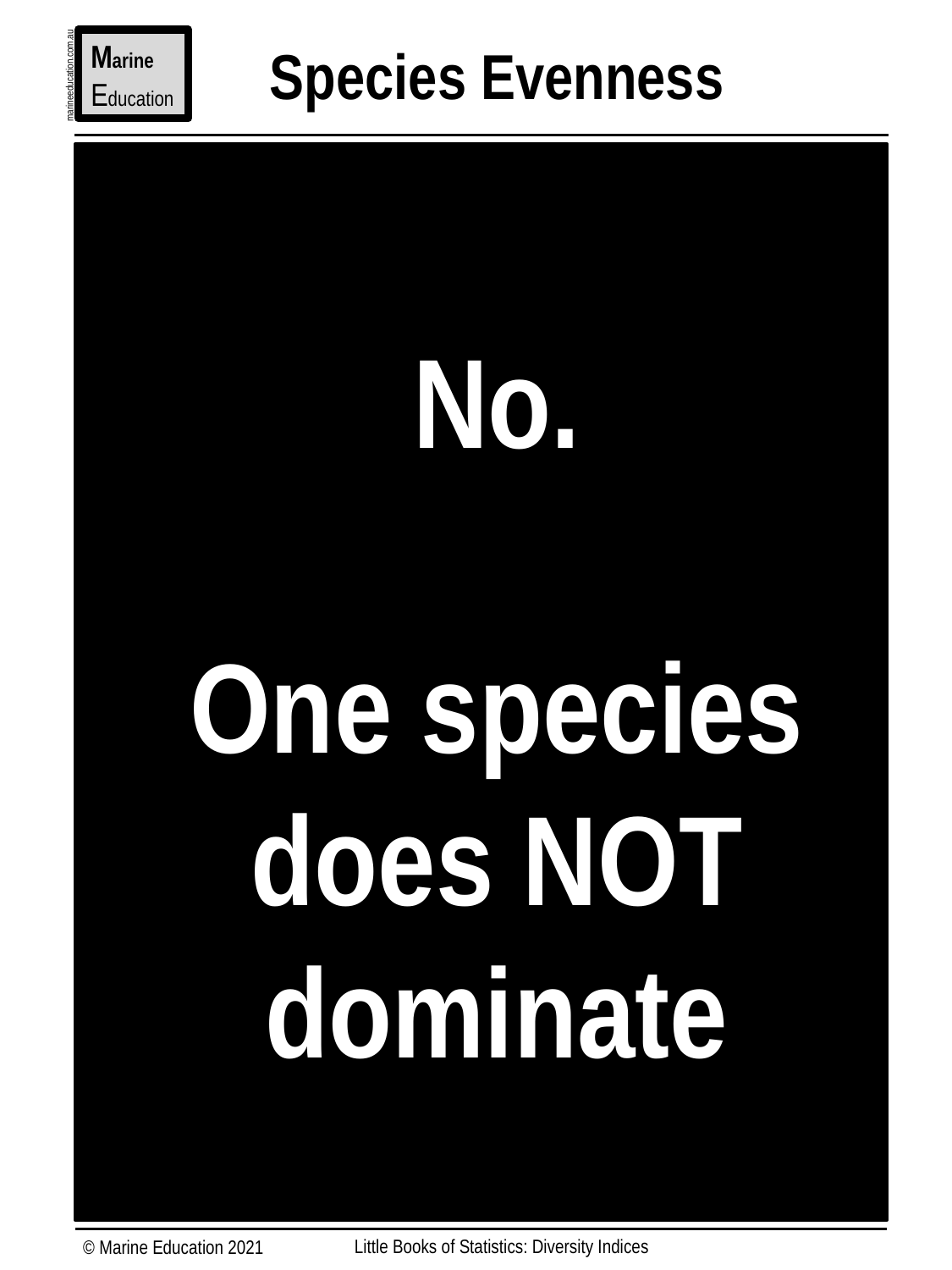

Marine
Education
Species Evenness
marineeducation.com.au

No.

One species does NOT dominate

Little Books of Statistics: Diversity Indices
© Marine Education 2021